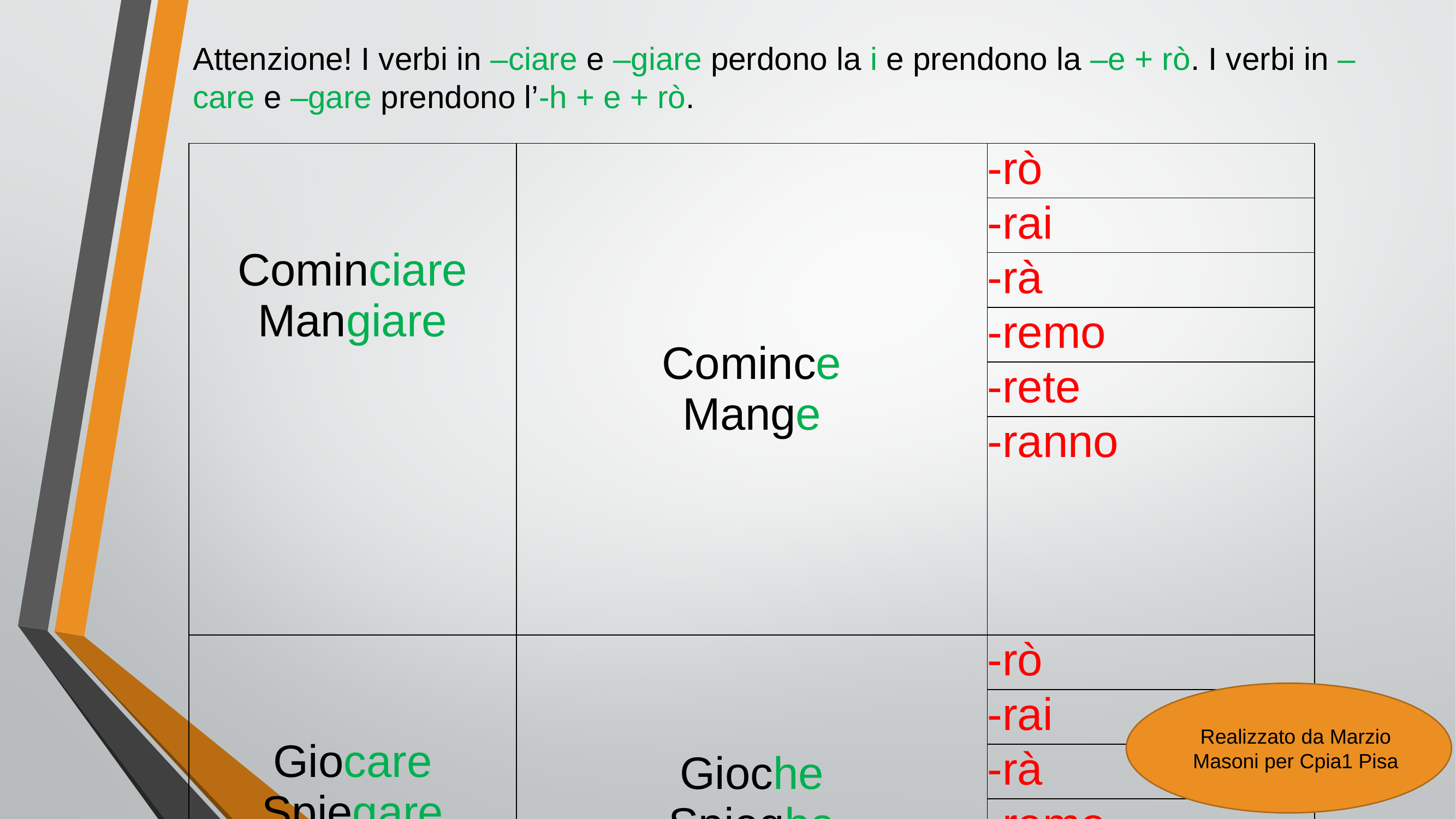

Attenzione! I verbi in –ciare e –giare perdono la i e prendono la –e + rò. I verbi in –care e –gare prendono l’-h + e + rò.
| Cominciare Mangiare | Comince Mange | -rò |
| --- | --- | --- |
|  |  | -rai |
|  |  | -rà |
|  |  | -remo |
|  |  | -rete |
|  |  | -ranno |
| Giocare Spiegare | Gioche Spieghe | -rò |
|  |  | -rai |
|  |  | -rà |
|  |  | -remo |
|  |  | -rete |
|  |  | -ranno |

Realizzato da Marzio Masoni per Cpia1 Pisa